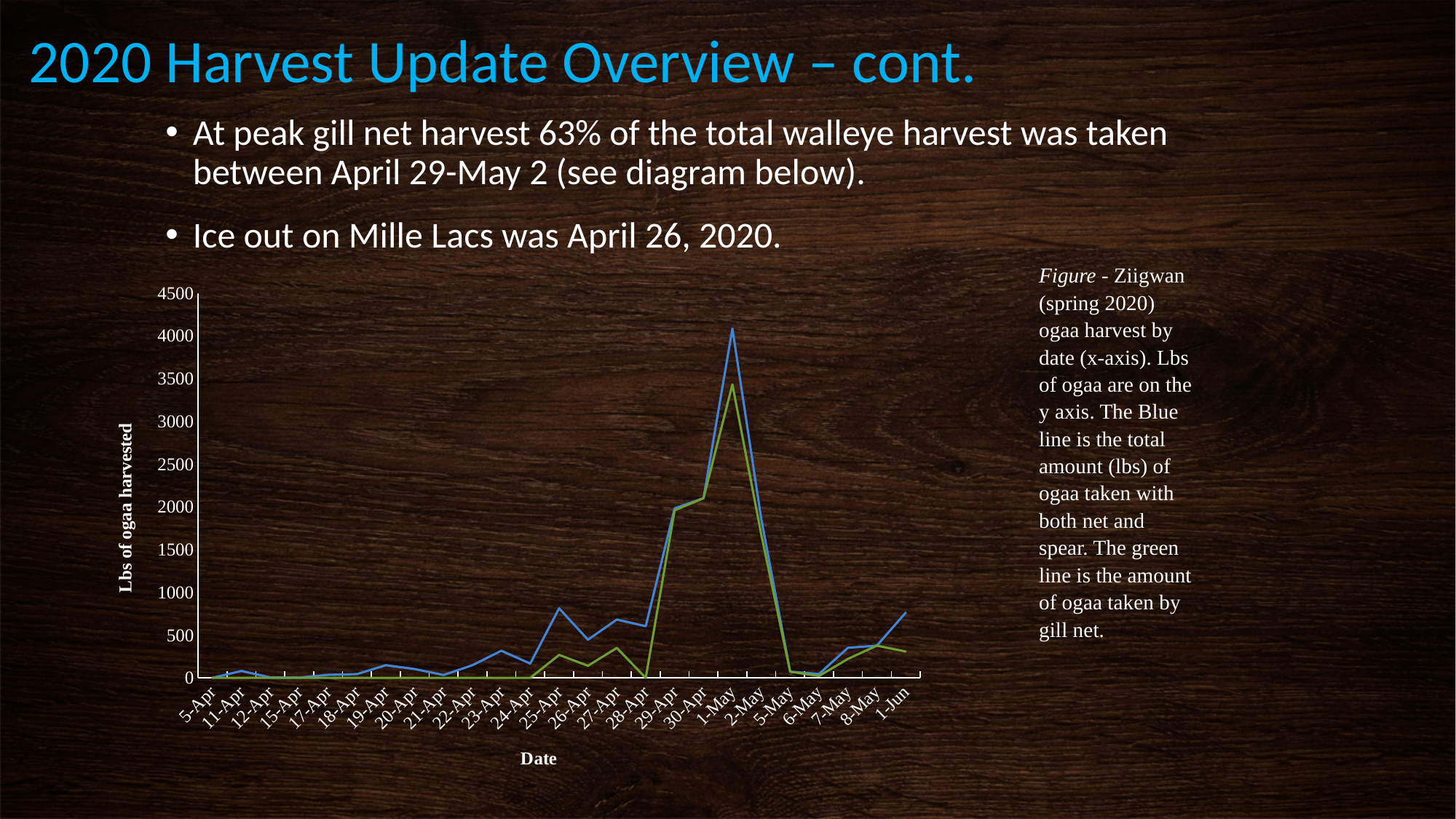

# 2020 Harvest Update Overview – cont.
At peak gill net harvest 63% of the total walleye harvest was taken between April 29-May 2 (see diagram below).
Ice out on Mille Lacs was April 26, 2020.

Figure - Ziigwan (spring 2020) ogaa harvest by date (x-axis). Lbs of ogaa are on the y axis. The Blue line is the total amount (lbs) of ogaa taken with both net and spear. The green line is the amount of ogaa taken by gill net.

### Chart

| Category |  |  |
|---|---|---|
| 5-Apr | 0.0 | 0.0 |
| 11-Apr | 81.0 | 0.0 |
| 12-Apr | 4.8 | 0.0 |
| 15-Apr | 2.8 | 0.0 |
| 17-Apr | 35.5 | 0.0 |
| 18-Apr | 43.900000000000006 | 0.0 |
| 19-Apr | 148.0 | 0.0 |
| 20-Apr | 103.39999999999999 | 0.0 |
| 21-Apr | 33.5 | 0.0 |
| 22-Apr | 148.39999999999998 | 0.0 |
| 23-Apr | 317.5 | 0.0 |
| 24-Apr | 167.0 | 0.0 |
| 25-Apr | 813.0999999999998 | 268.59999999999997 |
| 26-Apr | 446.0 | 141.5 |
| 27-Apr | 682.0 | 350.0 |
| 28-Apr | 604.0 | 0.0 |
| 29-Apr | 1982.0 | 1960.0 |
| 30-Apr | 2101.0 | 2101.0 |
| 1-May | 4084.1000000000004 | 3431.1 |
| 2-May | 1859.1999999999998 | 1676.4 |
| 5-May | 72.5 | 72.5 |
| 6-May | 45.5 | 22.5 |
| 7-May | 351.5 | 222.0 |
| 8-May | 376.8 | 376.8 |
| 1-Jun | 762.8 | 307.8 |